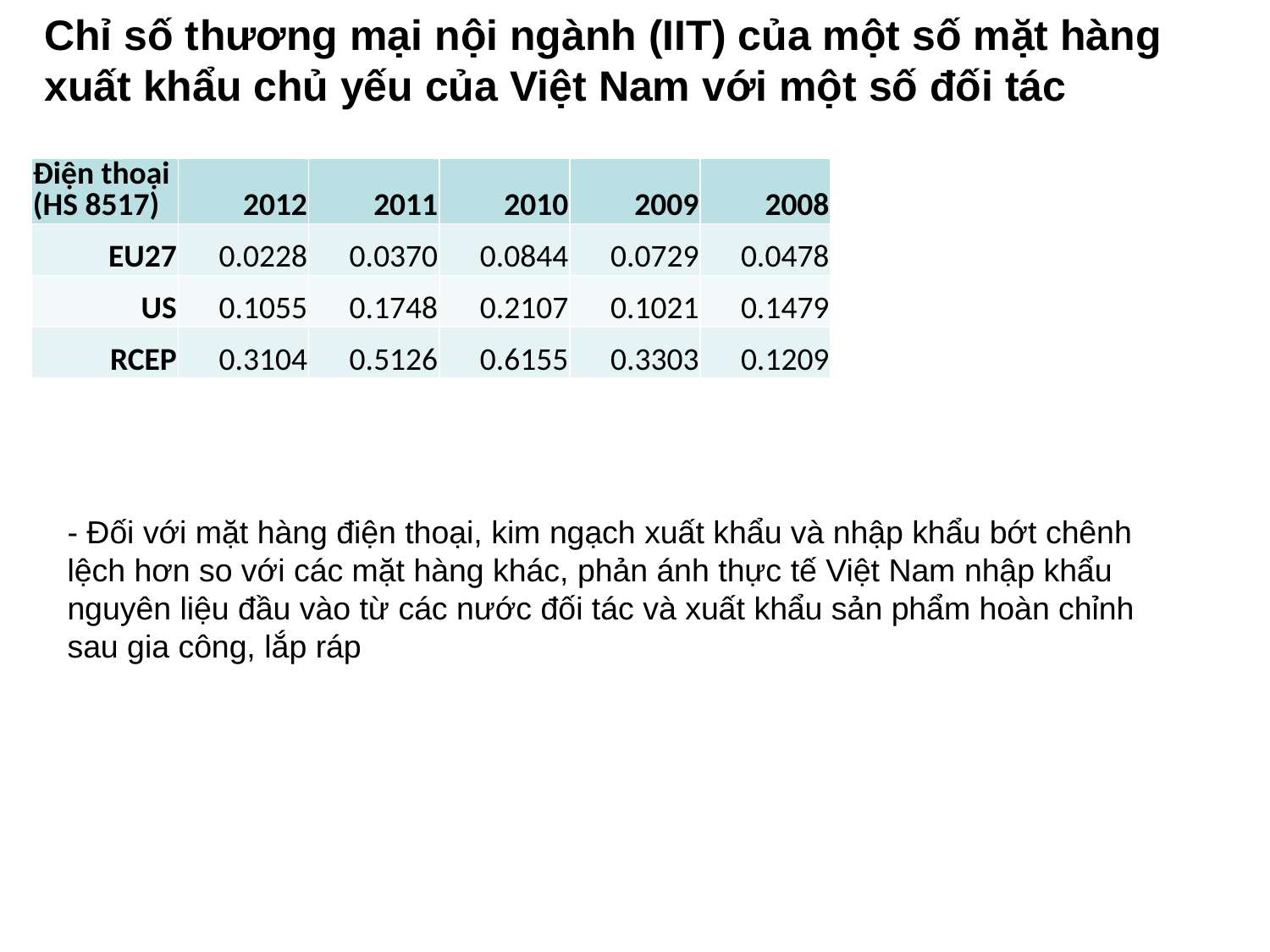

# Chỉ số thương mại nội ngành (IIT) của một số mặt hàng xuất khẩu chủ yếu của Việt Nam với một số đối tác

| Điện thoại (HS 8517) | 2012 | 2011 | 2010 | 2009 | 2008 |
| --- | --- | --- | --- | --- | --- |
| EU27 | 0.0228 | 0.0370 | 0.0844 | 0.0729 | 0.0478 |
| US | 0.1055 | 0.1748 | 0.2107 | 0.1021 | 0.1479 |
| RCEP | 0.3104 | 0.5126 | 0.6155 | 0.3303 | 0.1209 |
- Đối với mặt hàng điện thoại, kim ngạch xuất khẩu và nhập khẩu bớt chênh lệch hơn so với các mặt hàng khác, phản ánh thực tế Việt Nam nhập khẩu nguyên liệu đầu vào từ các nước đối tác và xuất khẩu sản phẩm hoàn chỉnh sau gia công, lắp ráp